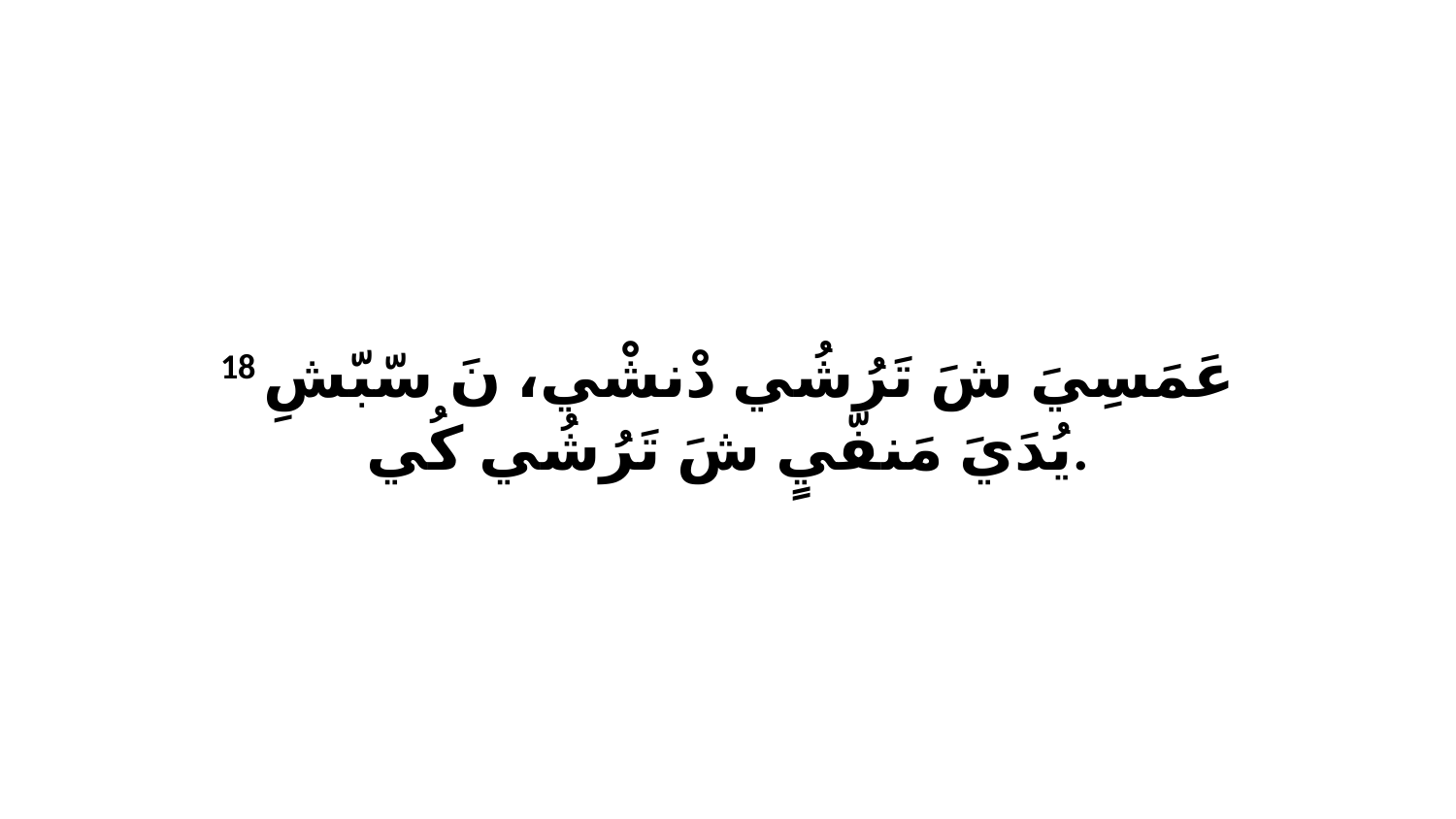

18 عَمَسِيَ شَ تَرُشُي دْنشْي، نَ سّبّشِ يُدَيَ مَنفّيٍ شَ تَرُشُي كُي.